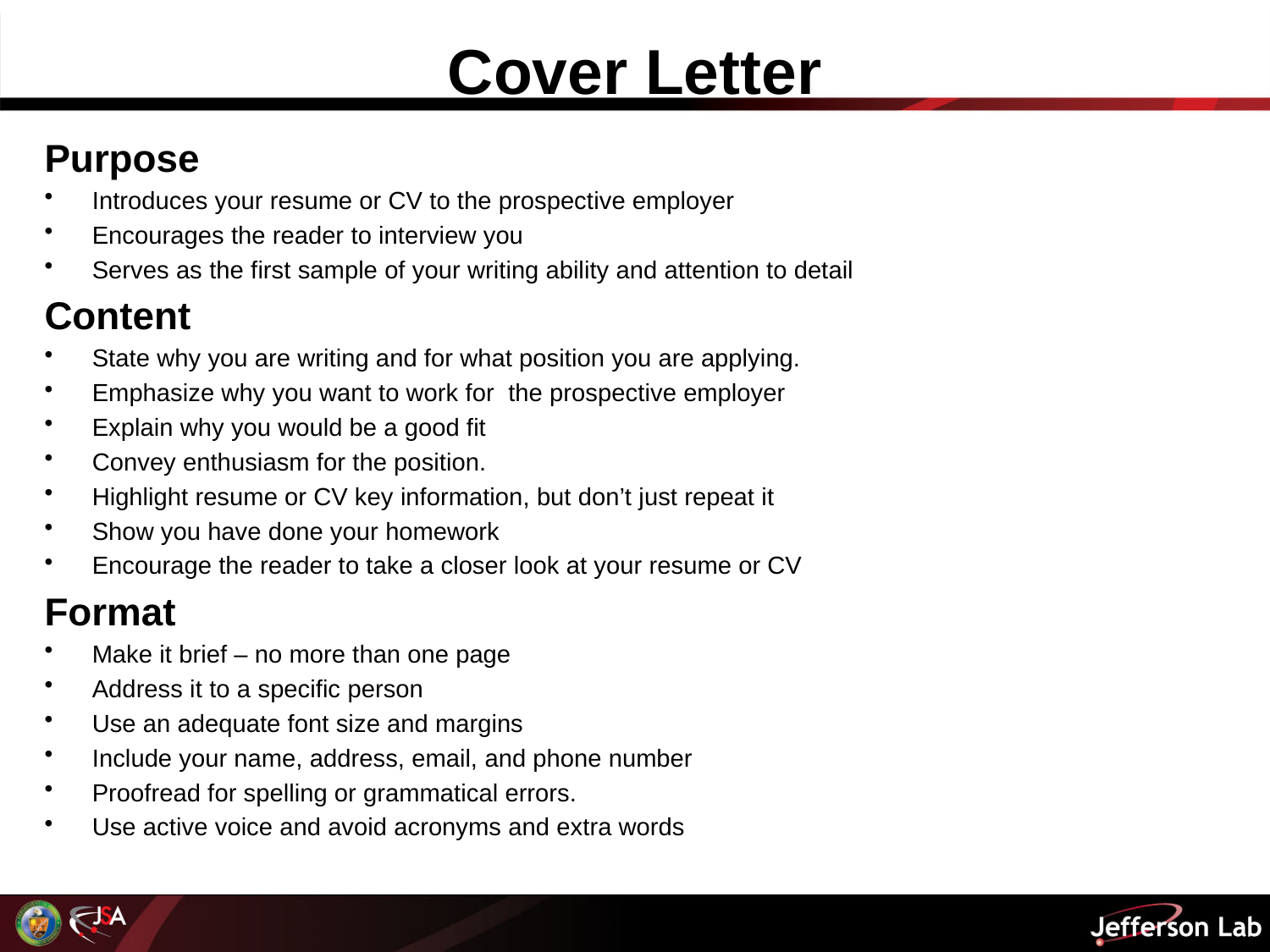

# Cover Letter
Purpose
Introduces your resume or CV to the prospective employer
Encourages the reader to interview you
Serves as the first sample of your writing ability and attention to detail
Content
State why you are writing and for what position you are applying.
Emphasize why you want to work for  the prospective employer
Explain why you would be a good fit
Convey enthusiasm for the position.
Highlight resume or CV key information, but don’t just repeat it
Show you have done your homework
Encourage the reader to take a closer look at your resume or CV
Format
Make it brief – no more than one page
Address it to a specific person
Use an adequate font size and margins
Include your name, address, email, and phone number
Proofread for spelling or grammatical errors.
Use active voice and avoid acronyms and extra words